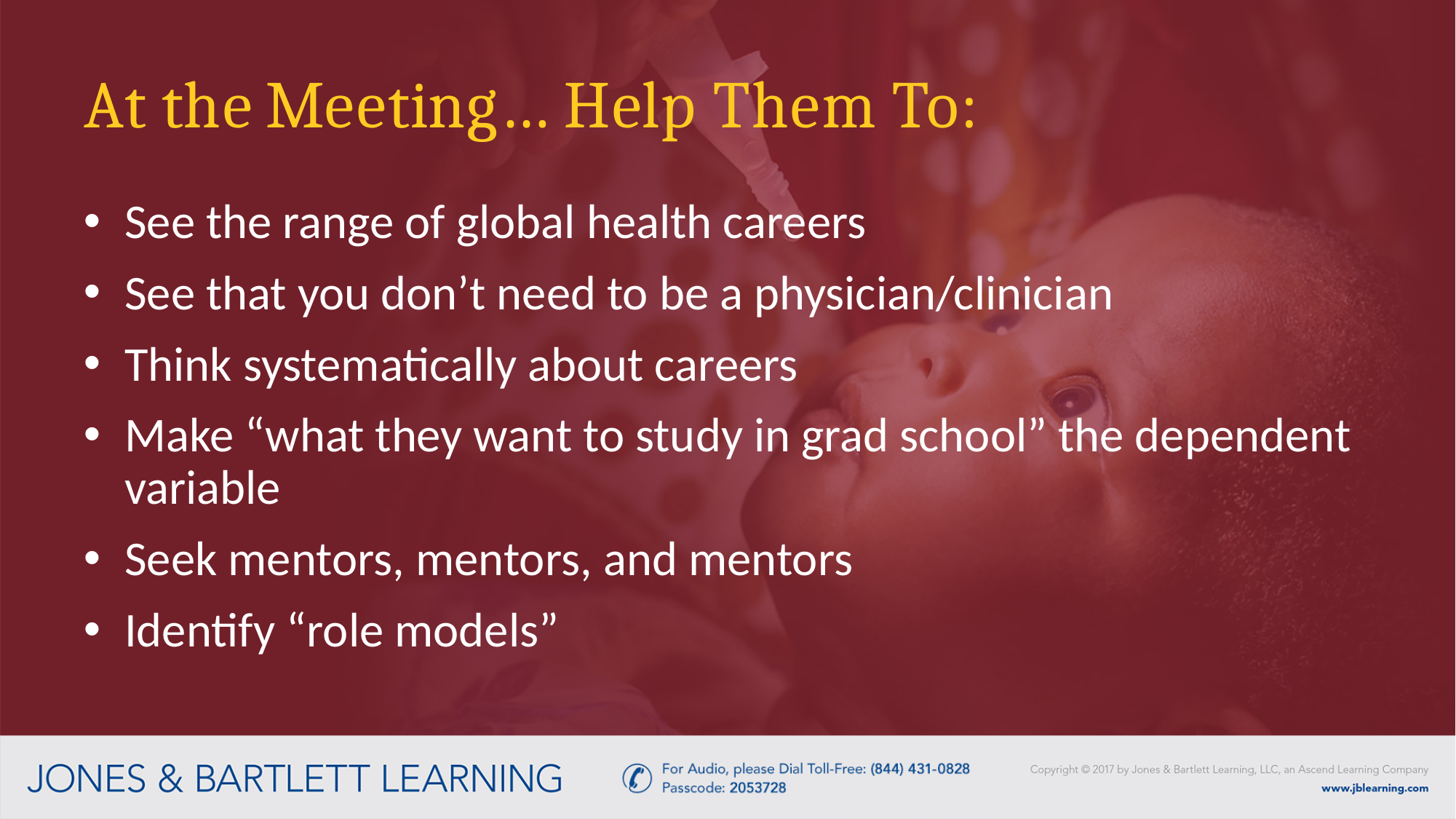

# At the Meeting… Help Them To:
See the range of global health careers
See that you don’t need to be a physician/clinician
Think systematically about careers
Make “what they want to study in grad school” the dependent variable
Seek mentors, mentors, and mentors
Identify “role models”